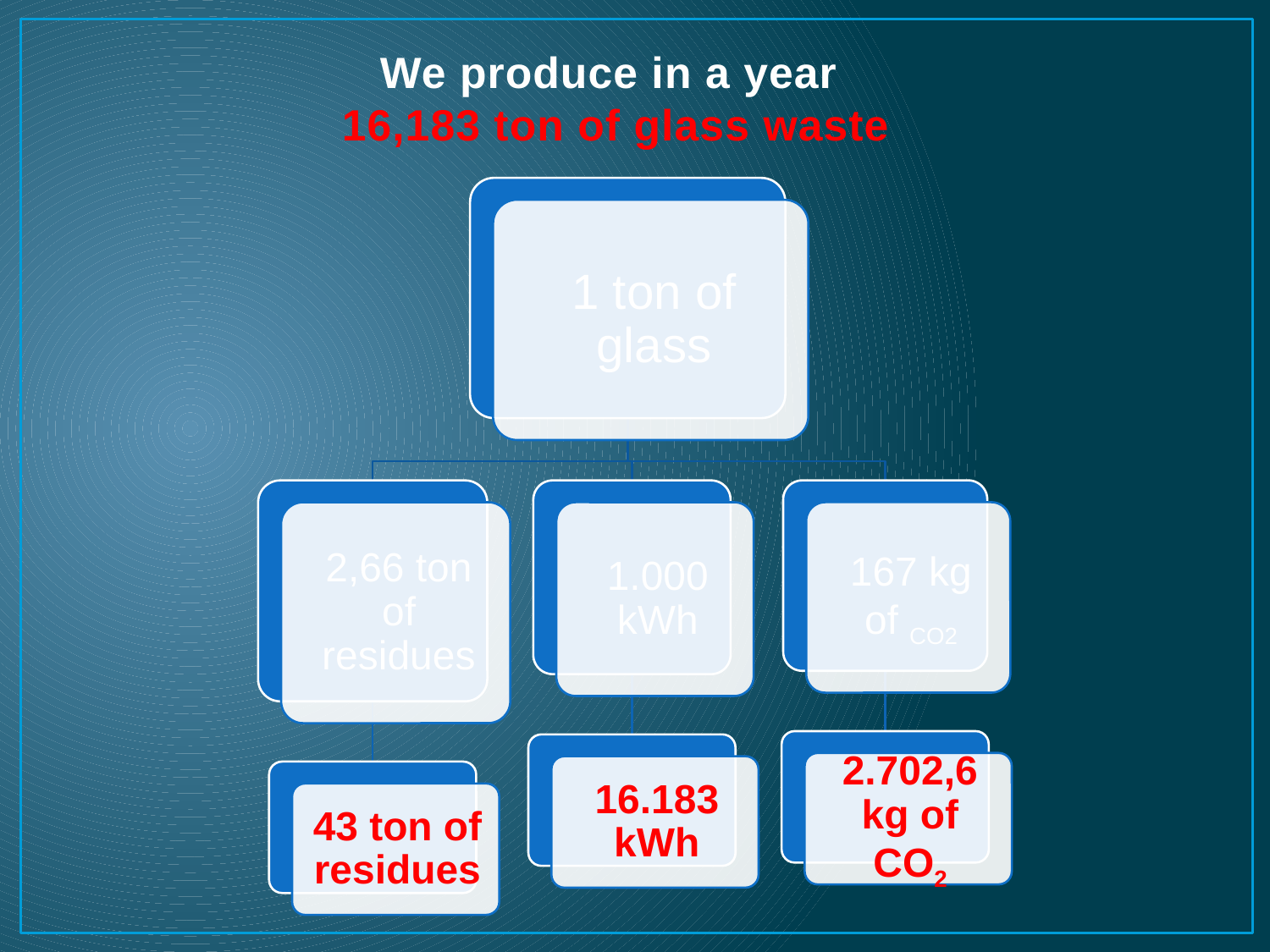

# We produce in a year 16,183 ton of glass waste
1 ton of glass
2,66 ton of residues
43 ton of residues
1.000 kWh
16.183 kWh
167 kg of CO2
2.702,6 kg of CO2